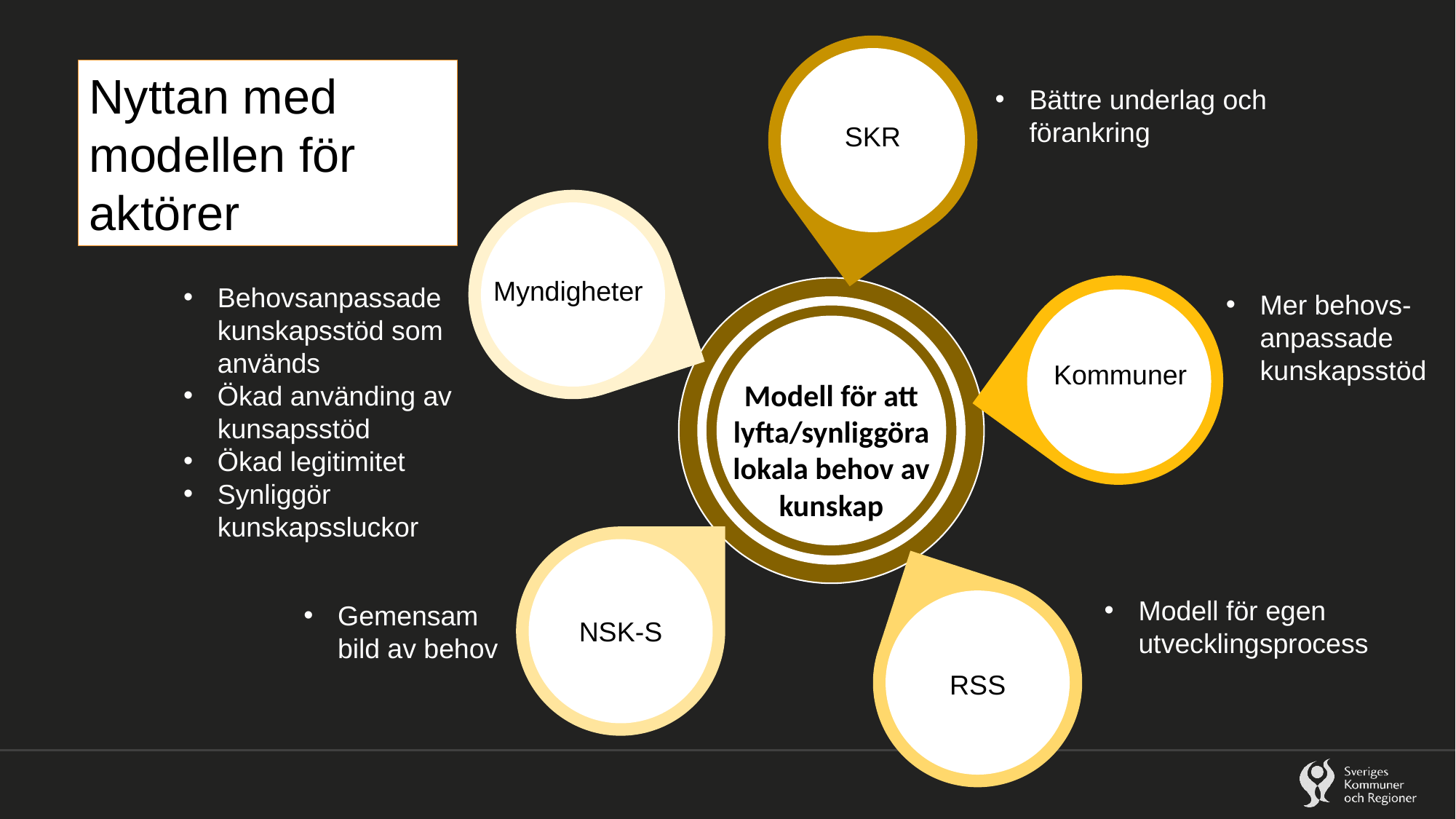

Nyttan med modellen för aktörer
Bättre underlag och förankring
SKR

Myndigheter
Behovsanpassade kunskapsstöd som används
Ökad använding av kunsapsstöd
Ökad legitimitet
Synliggör kunskapssluckor

Mer behovs-anpassade kunskapsstöd

Kommuner
Modell för att lyfta/synliggöra lokala behov av kunskap

Modell för egen utvecklingsprocess

Gemensam bild av behov

NSK-S
RSS